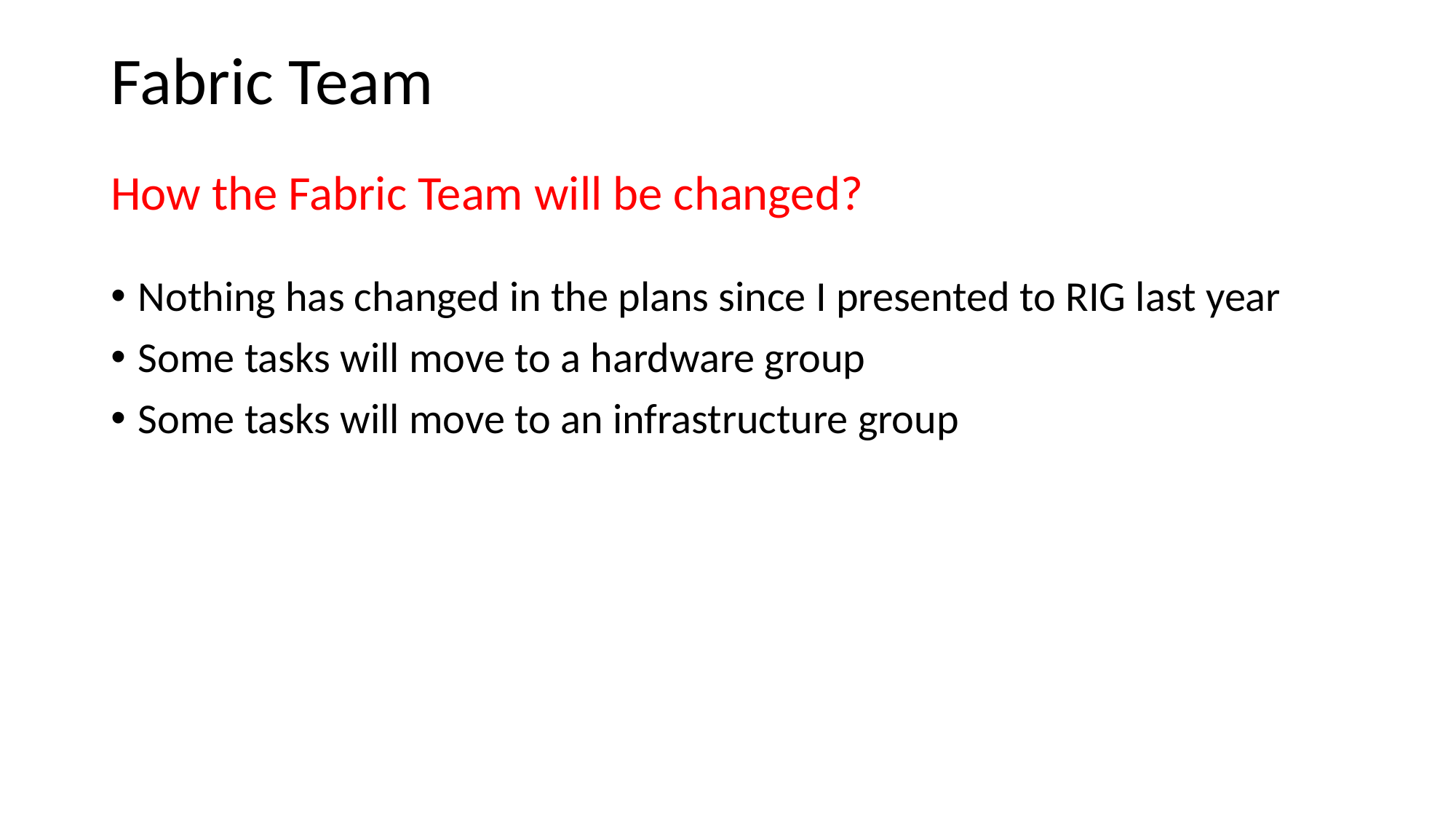

# Fabric Team
How the Fabric Team will be changed?
Nothing has changed in the plans since I presented to RIG last year
Some tasks will move to a hardware group
Some tasks will move to an infrastructure group